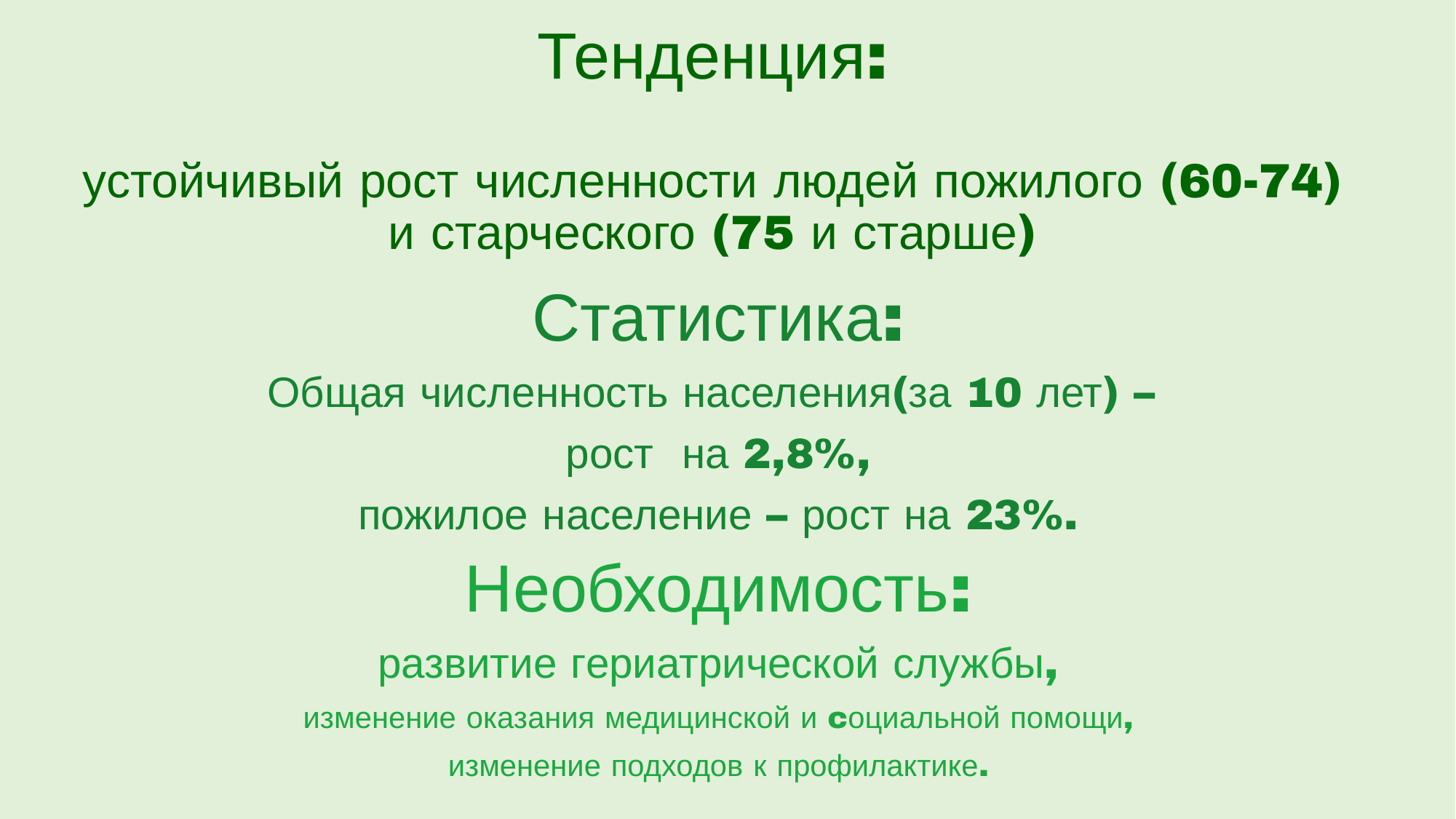

# Тенденция: устойчивый рост численности людей пожилого (60-74) и старческого (75 и старше)
Статистика:
Общая численность населения(за 10 лет) –
рост  на 2,8%,
пожилое население – рост на 23%.
Необходимость:
развитие гериатрической службы,
изменение оказания медицинской и cоциальной помощи,
изменение подходов к профилактике.